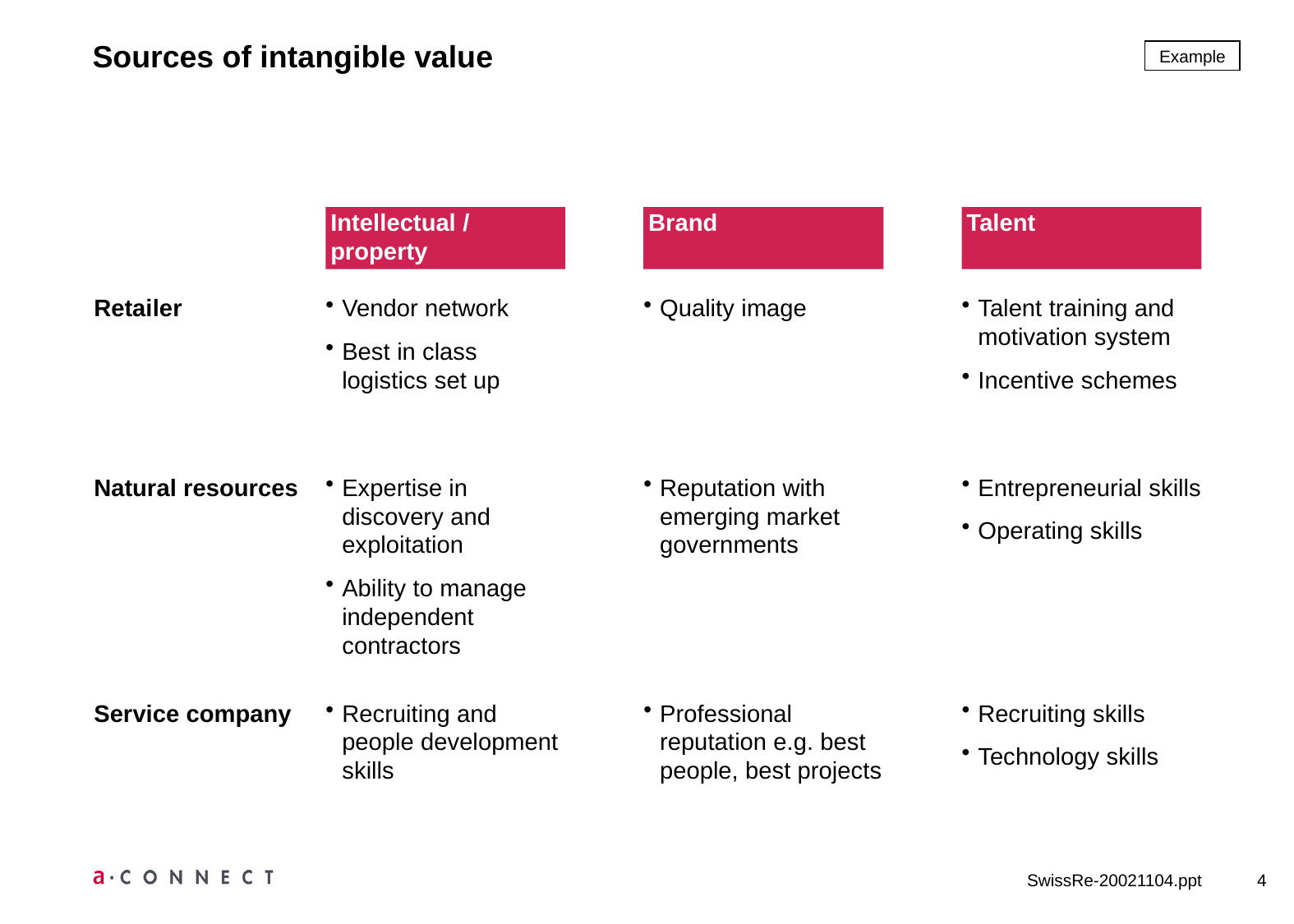

# Sources of intangible value
Example
Intellectual / property
Brand
Talent
Retailer
Vendor network
Best in class logistics set up
Quality image
Talent training and motivation system
Incentive schemes
Natural resources
Expertise in discovery and exploitation
Ability to manage independent contractors
Reputation with emerging market governments
Entrepreneurial skills
Operating skills
Service company
Recruiting and people development skills
Professional reputation e.g. best people, best projects
Recruiting skills
Technology skills